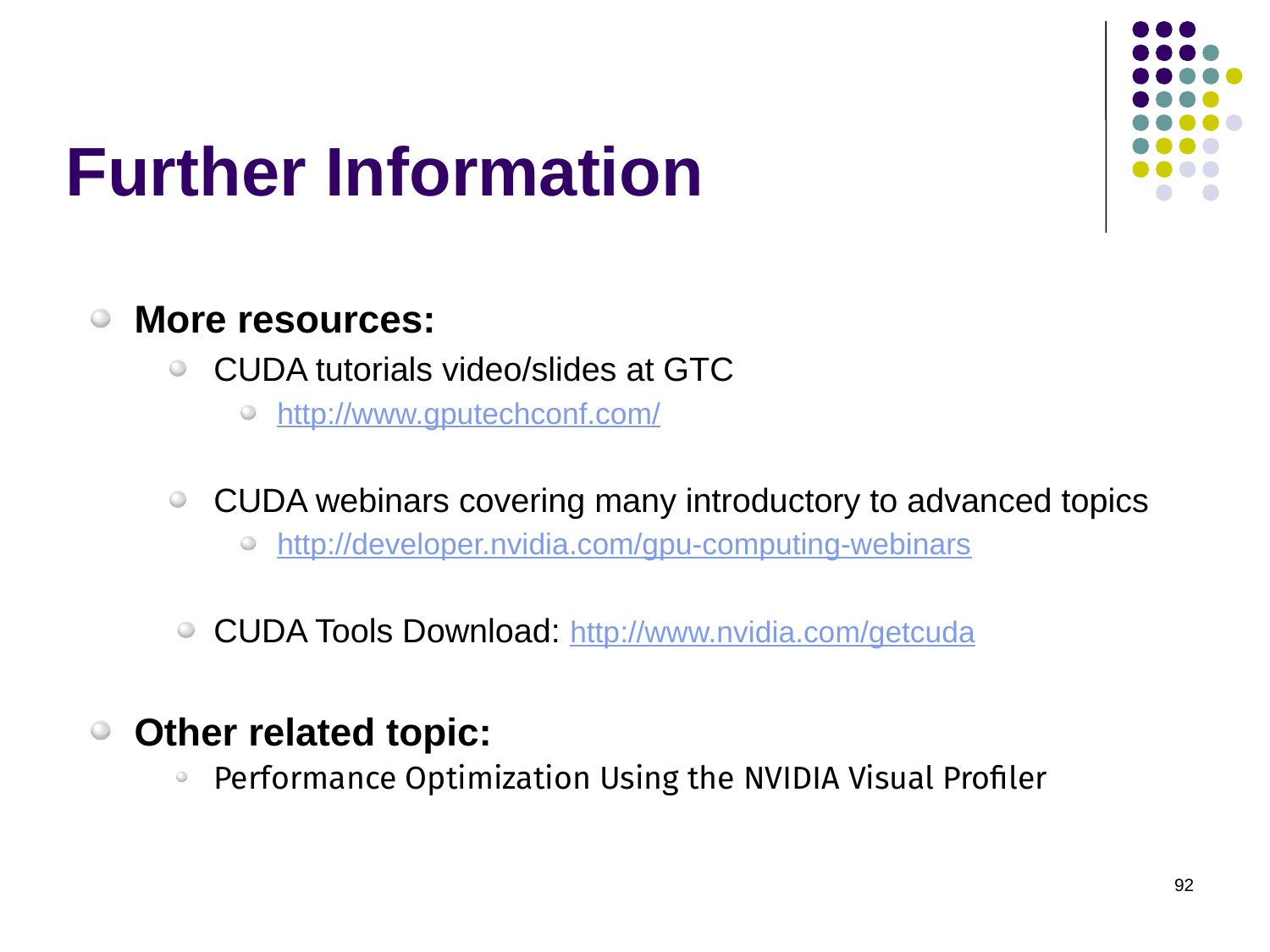

# Further Information
More resources:
CUDA tutorials video/slides at GTC
http://www.gputechconf.com/

CUDA webinars covering many introductory to advanced topics
http://developer.nvidia.com/gpu-computing-webinars

CUDA Tools Download: http://www.nvidia.com/getcuda

Other related topic:
Performance Optimization Using the NVIDIA Visual Profiler
92